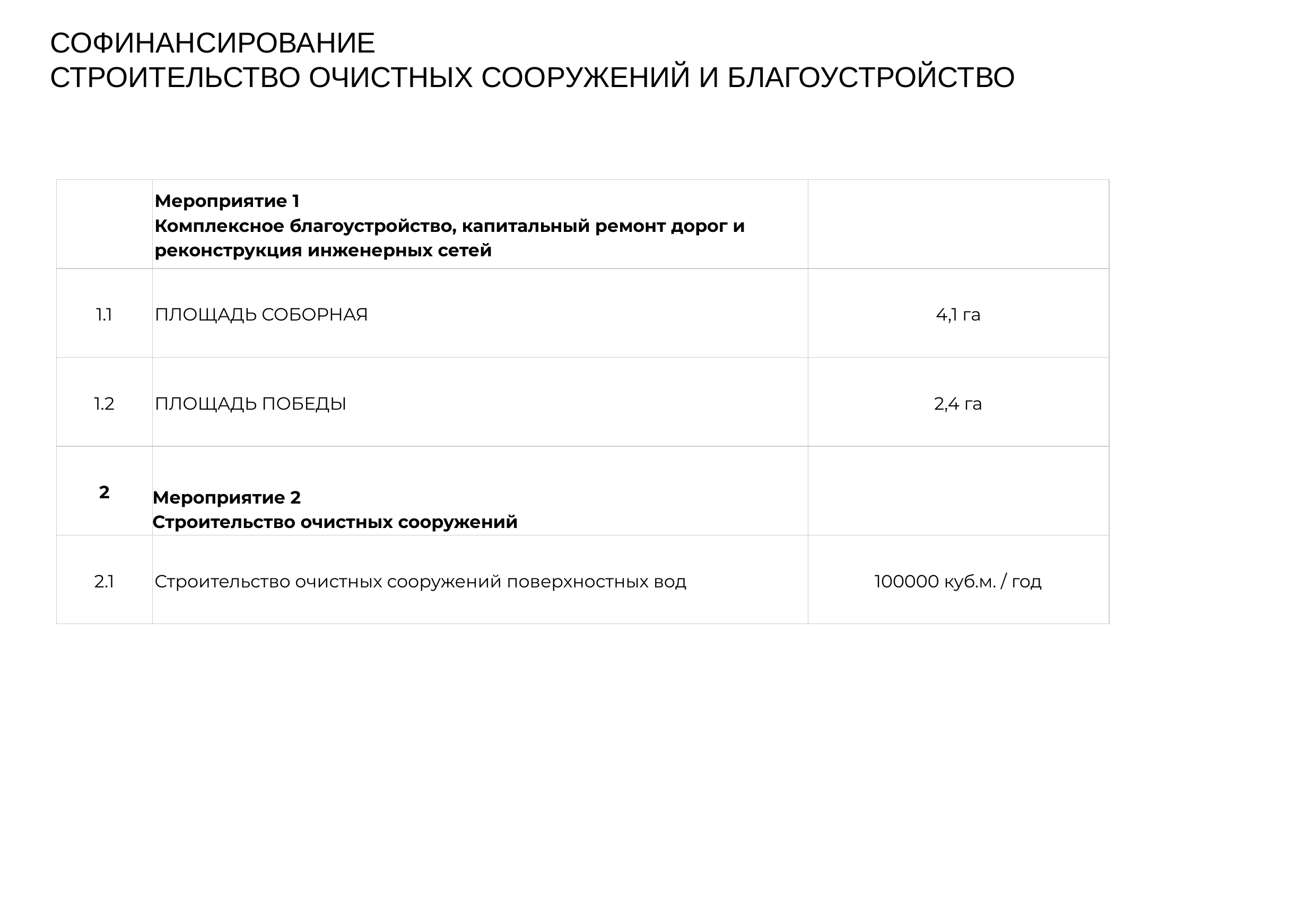

СОФИНАНСИРОВАНИЕ
СТРОИТЕЛЬСТВО ОЧИСТНЫХ СООРУЖЕНИЙ И БЛАГОУСТРОЙСТВО

|  | Мероприятие 1 Комплексное благоустройство, капитальный ремонт дорог и реконструкция инженерных сетей |  |
| --- | --- | --- |
| 1.1 | ПЛОЩАДЬ СОБОРНАЯ | 4,1 га |
| 1.2 | ПЛОЩАДЬ ПОБЕДЫ | 2,4 га |
| 2 | Мероприятие 2 Строительство очистных сооружений |  |
| 2.1 | Строительство очистных сооружений поверхностных вод | 100000 куб.м. / год |